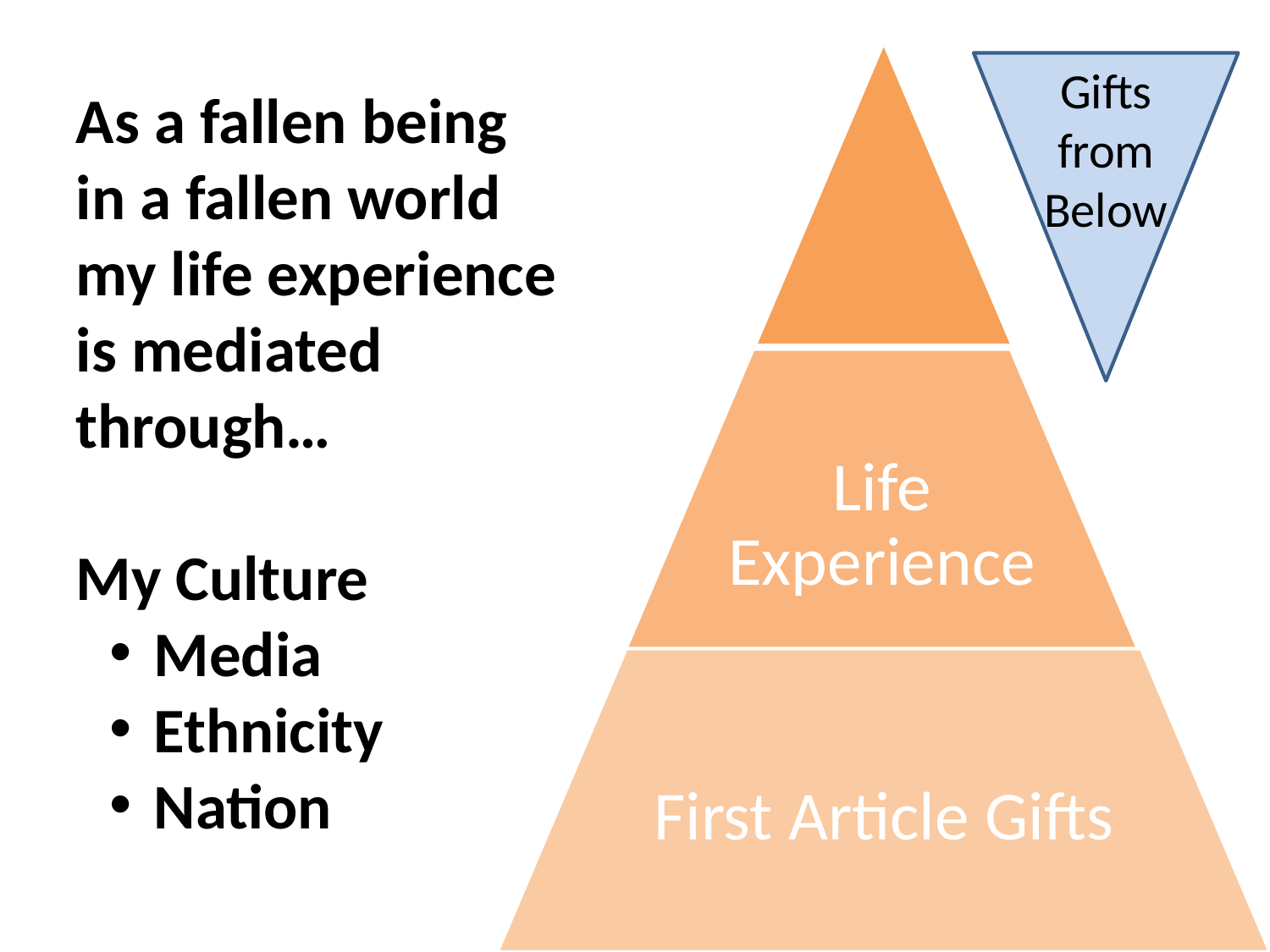

Life Experience
First Article Gifts

Gifts from Below
As a fallen being in a fallen world my life experience is mediated through…

My Culture
 Media
 Ethnicity
 Nation